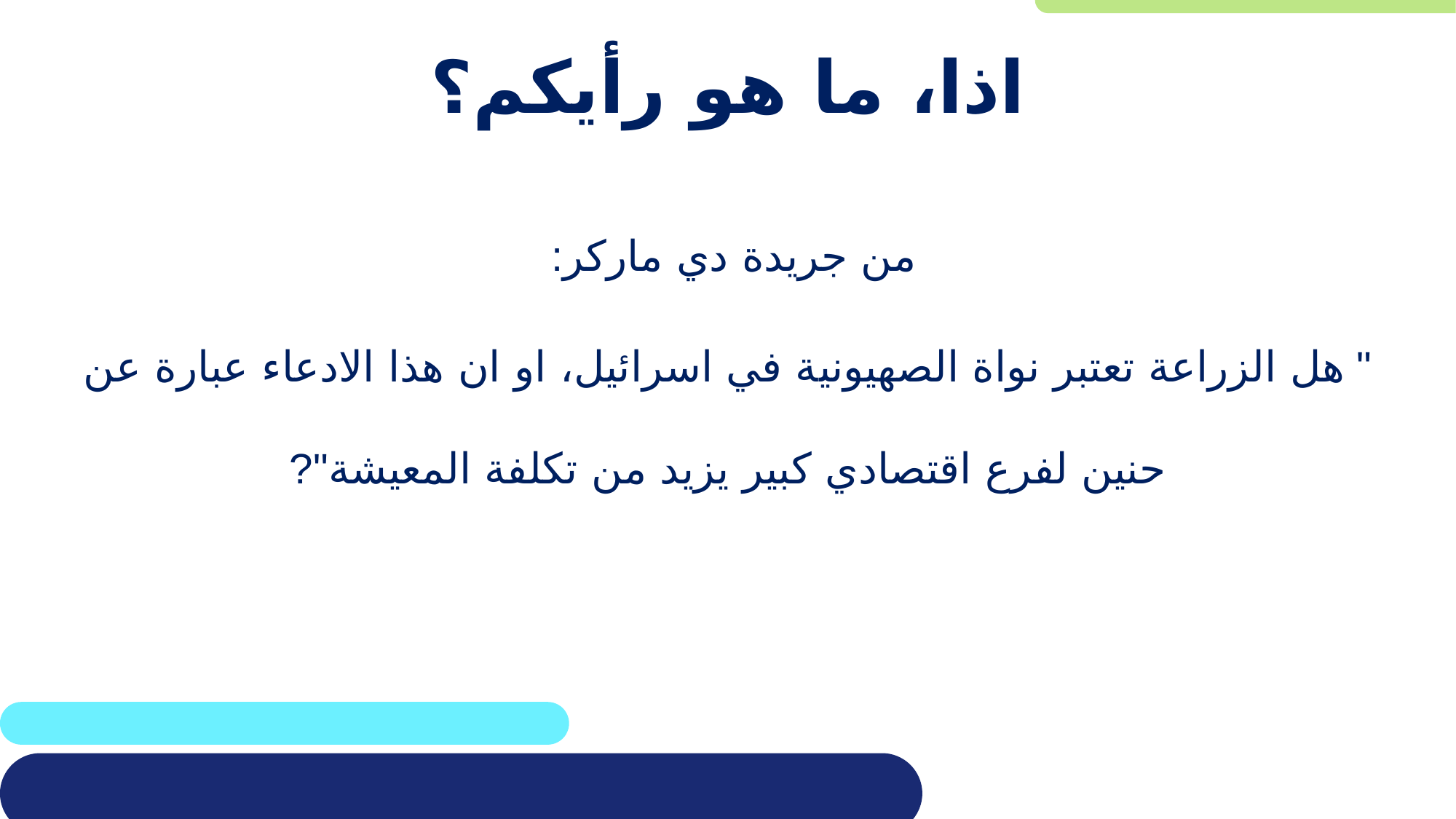

# اذا، ما هو رأيكم؟
من جريدة دي ماركر:
" هل الزراعة تعتبر نواة الصهيونية في اسرائيل، او ان هذا الادعاء عبارة عن حنين لفرع اقتصادي كبير يزيد من تكلفة المعيشة"?